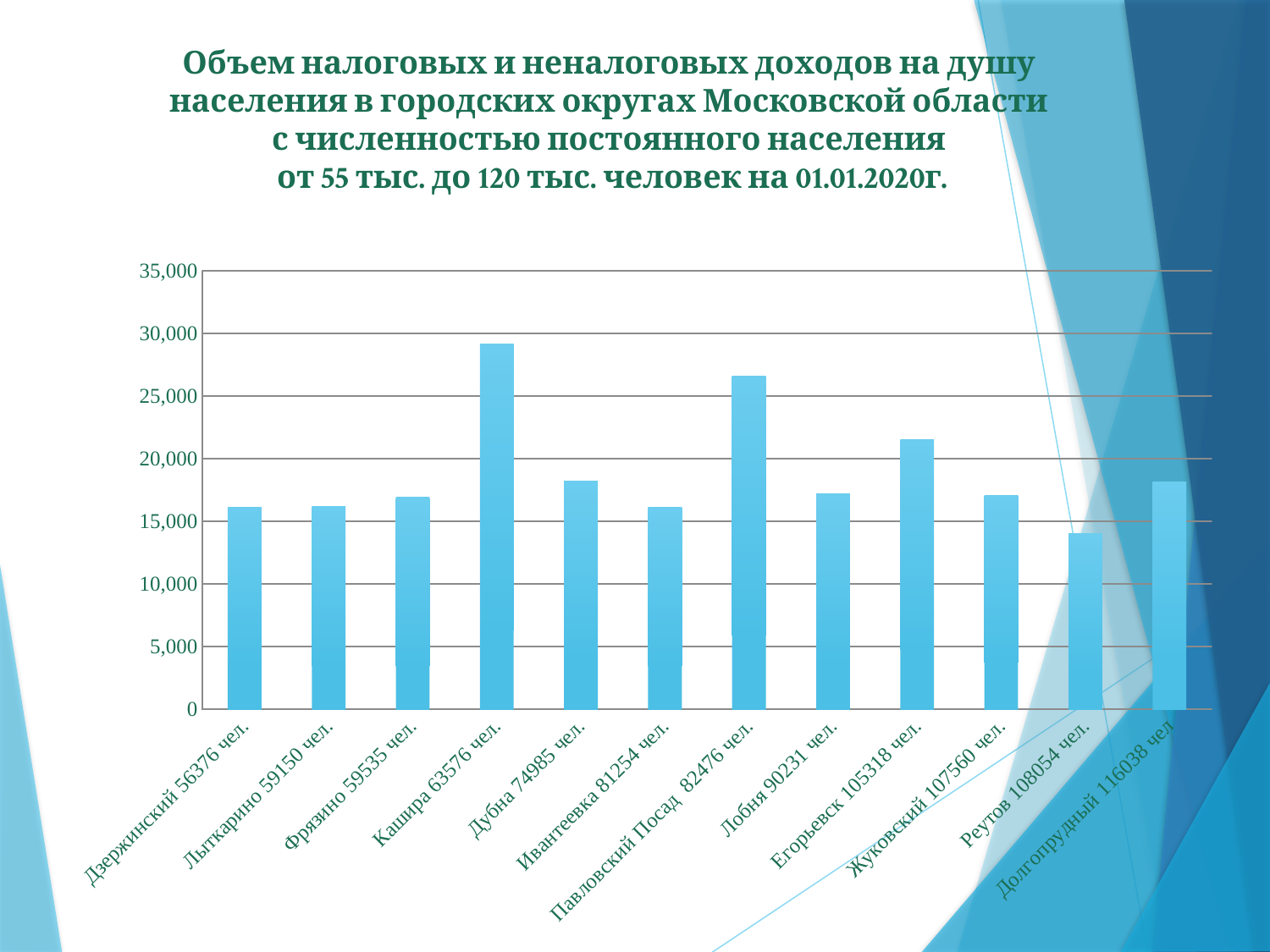

# Объем налоговых и неналоговых доходов на душу населения в городских округах Московской области с численностью постоянного населения от 55 тыс. до 120 тыс. человек на 01.01.2020г.

### Chart

| Category | руб. |
|---|---|
| Дзержинский 56376 чел. | 16151.731233148857 |
| Лыткарино 59150 чел. | 16173.795435333897 |
| Фрязино 59535 чел. | 16956.916099773243 |
| Кашира 63576 чел. | 29177.36252673965 |
| Дубна 74985 чел. | 18204.3075281723 |
| Ивантеевка 81254 чел. | 16160.927462032638 |
| Павловский Посад  82476 чел. | 26580.459770114943 |
| Лобня 90231 чел. | 17185.55707018652 |
| Егорьевск 105318 чел. | 21546.26939364591 |
| Жуковский 107560 чел. | 17076.236519152102 |
| Реутов 108054 чел. | 14017.898458178319 |
| Долгопрудный 116038 чел | 18146.641617401197 |